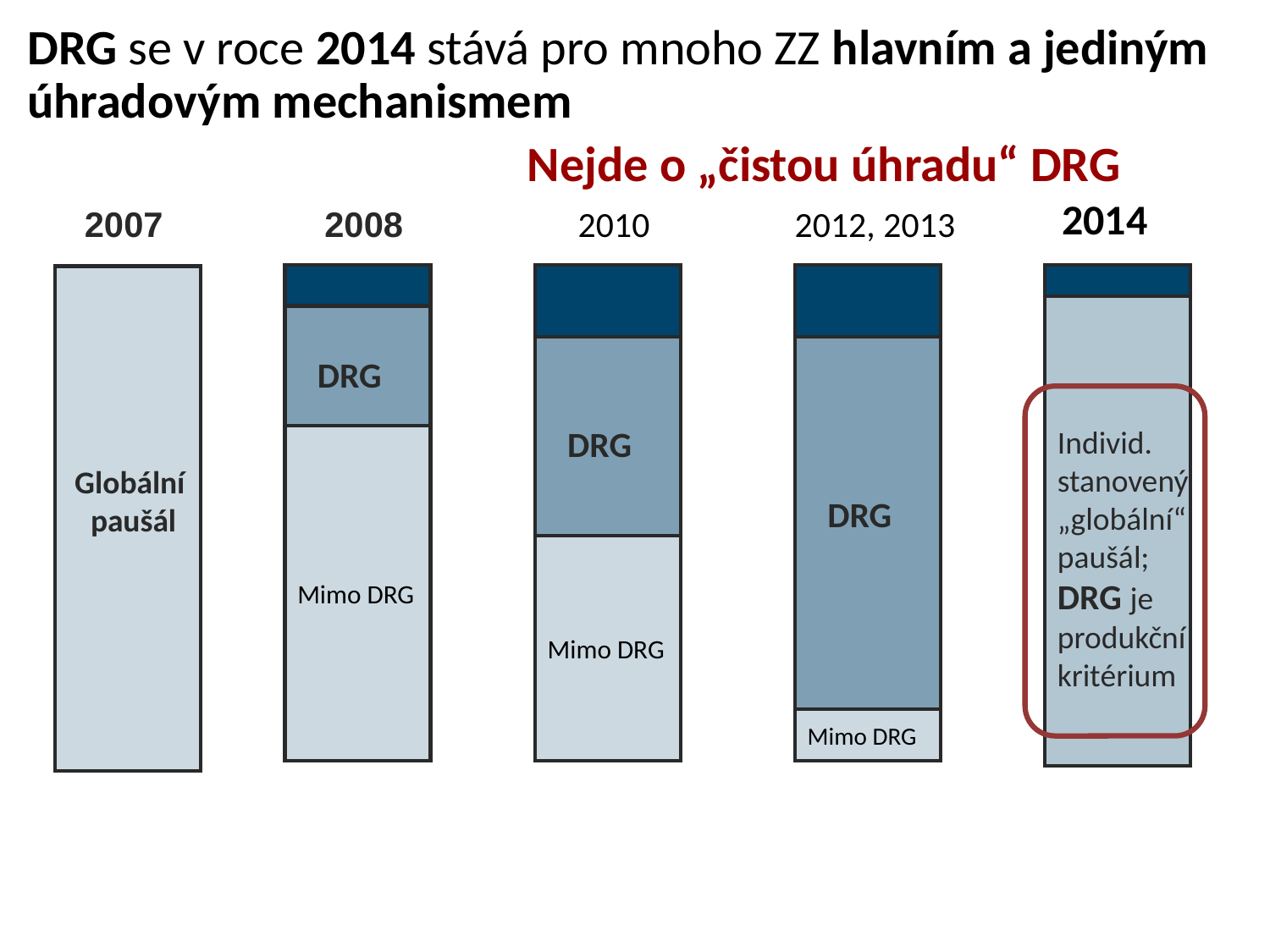

DRG se v roce 2014 stává pro mnoho ZZ hlavním a jediným úhradovým mechanismem
Nejde o „čistou úhradu“ DRG
2014
2007
2008
2010
2012, 2013

DRG

DRG
Individ. stanovený „globální“ paušál;
DRG je produkční kritérium

Mimo DRG
Globální
 paušál
DRG
Mimo DRG
Mimo DRG